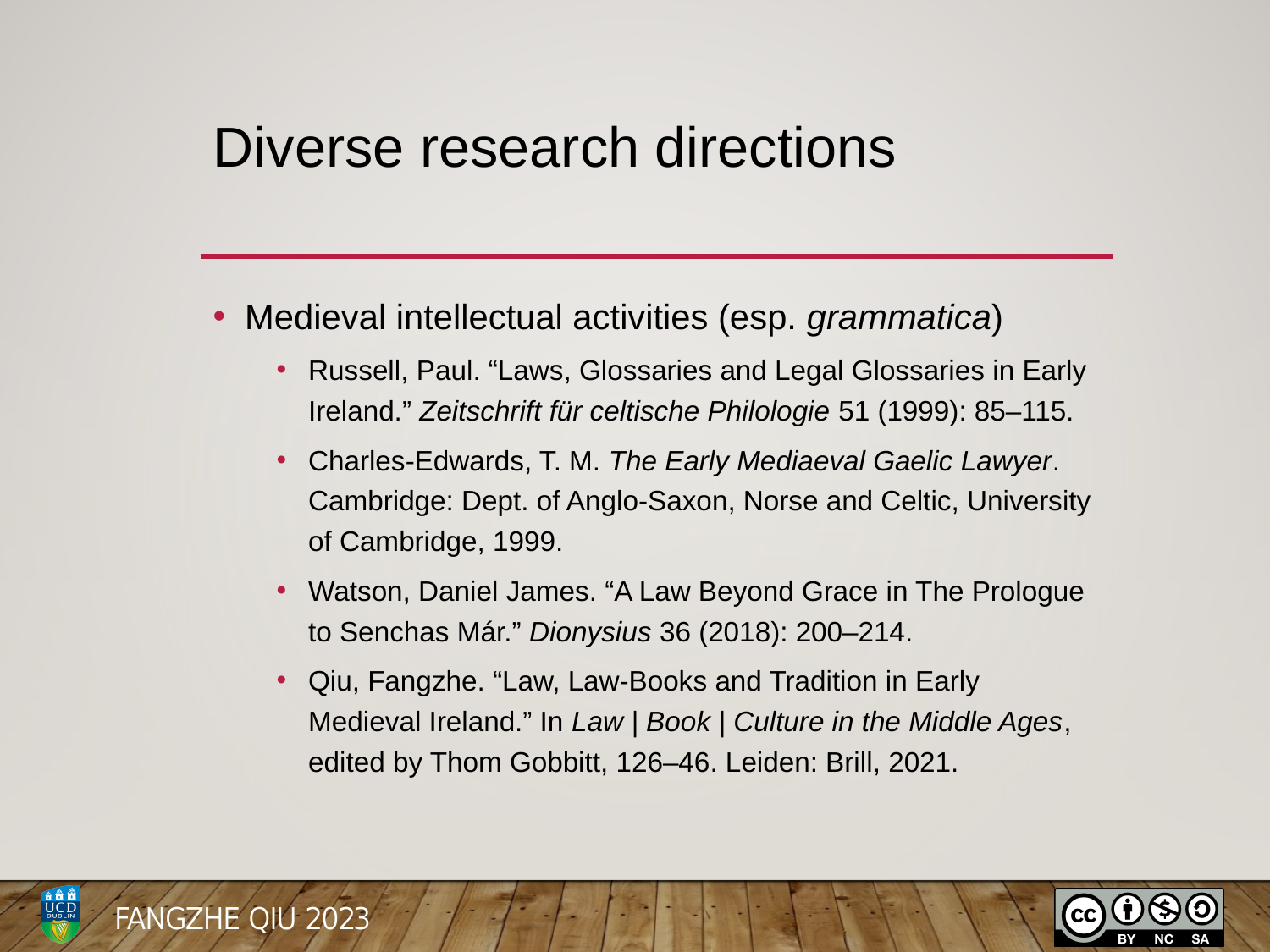

# Diverse research directions
Medieval intellectual activities (esp. grammatica)
Russell, Paul. “Laws, Glossaries and Legal Glossaries in Early Ireland.” Zeitschrift für celtische Philologie 51 (1999): 85–115.
Charles-Edwards, T. M. The Early Mediaeval Gaelic Lawyer. Cambridge: Dept. of Anglo-Saxon, Norse and Celtic, University of Cambridge, 1999.
Watson, Daniel James. “A Law Beyond Grace in The Prologue to Senchas Már.” Dionysius 36 (2018): 200–214.
Qiu, Fangzhe. “Law, Law-Books and Tradition in Early Medieval Ireland.” In Law | Book | Culture in the Middle Ages, edited by Thom Gobbitt, 126–46. Leiden: Brill, 2021.